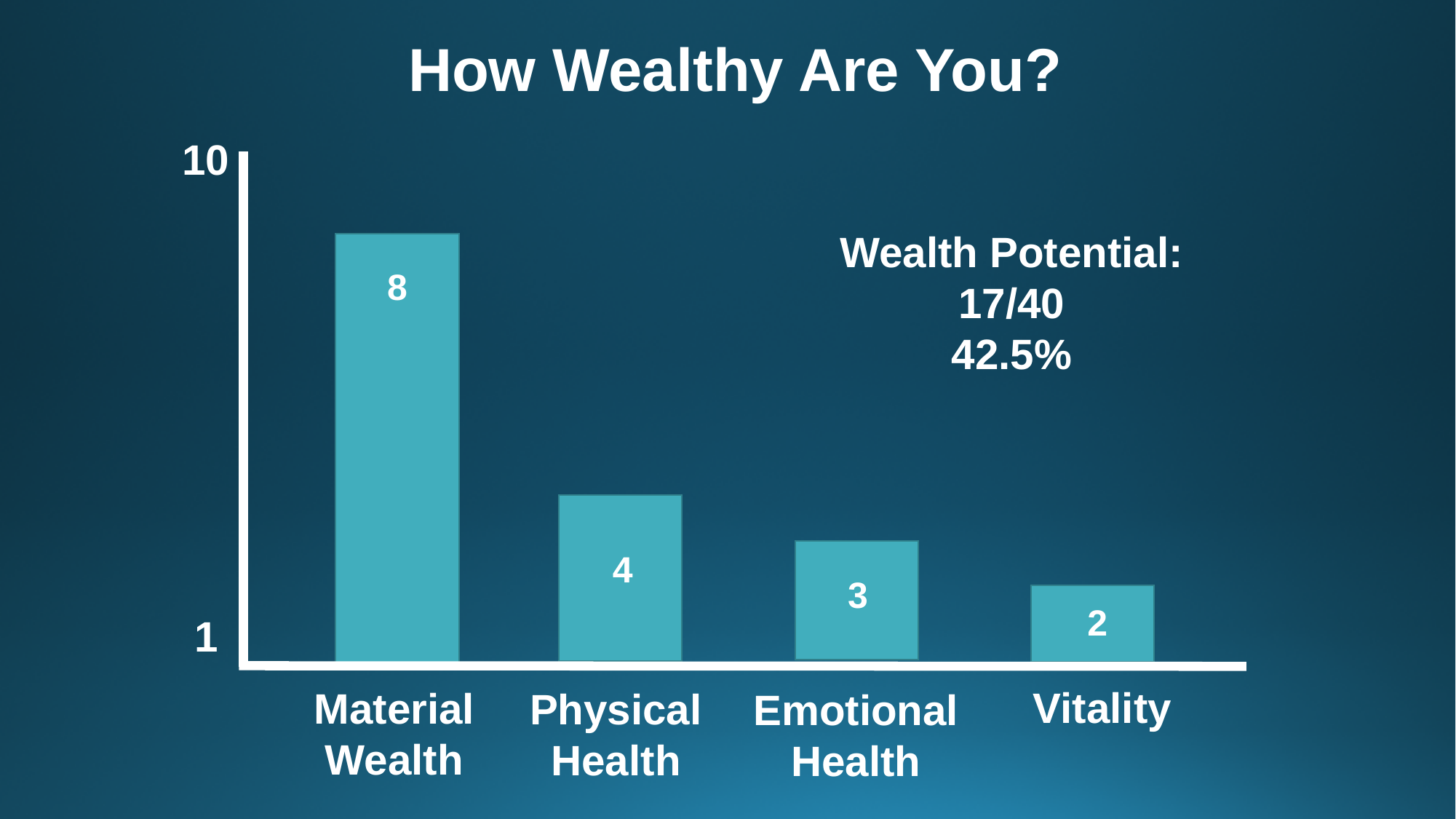

How Wealthy Are You?
10
Wealth Potential:
17/40
42.5%

8

4
3

2
1
Vitality
Material
Wealth
Physical
Health
Emotional
Health